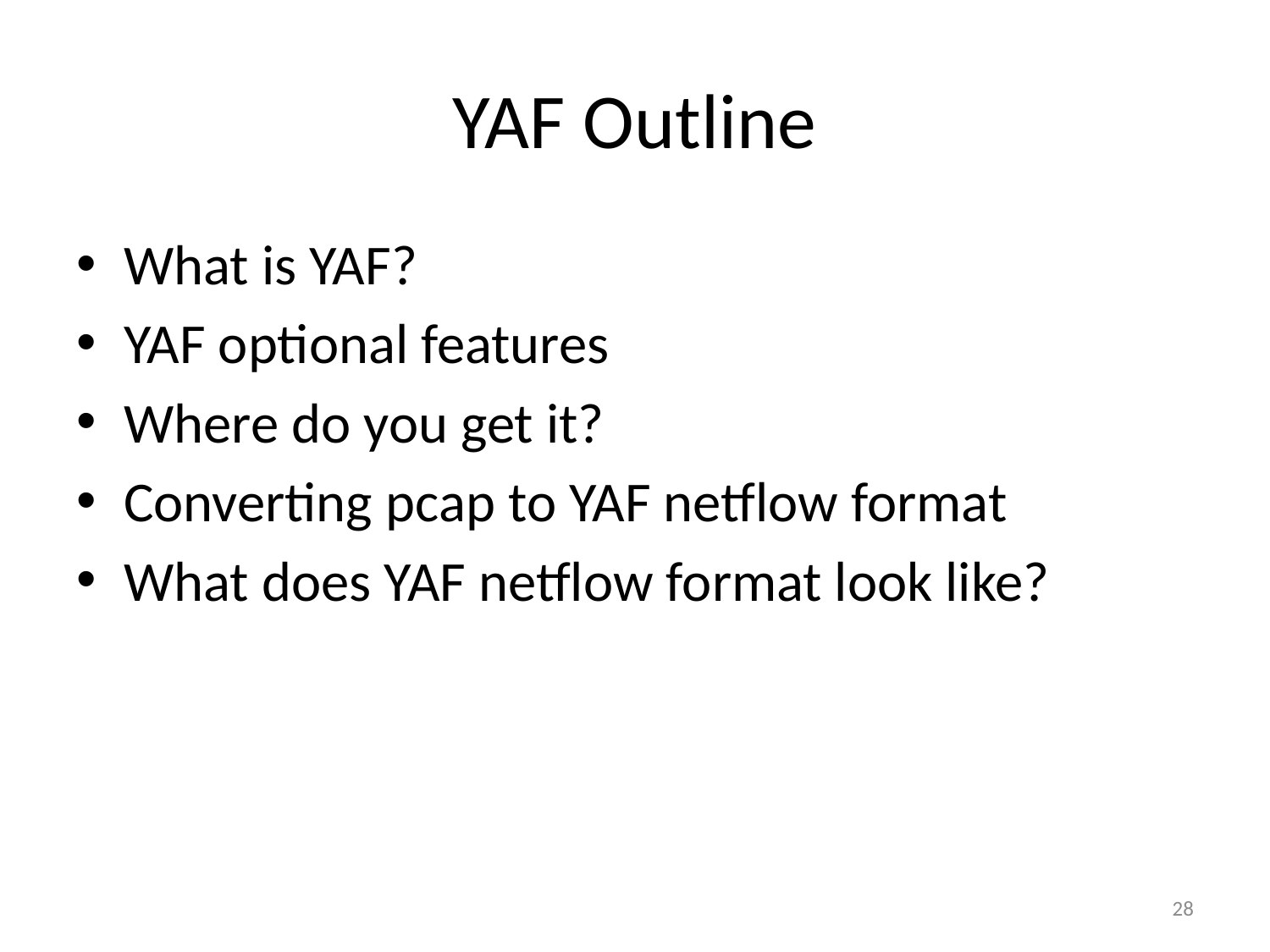

# YAF Outline
What is YAF?
YAF optional features
Where do you get it?
Converting pcap to YAF netflow format
What does YAF netflow format look like?
28